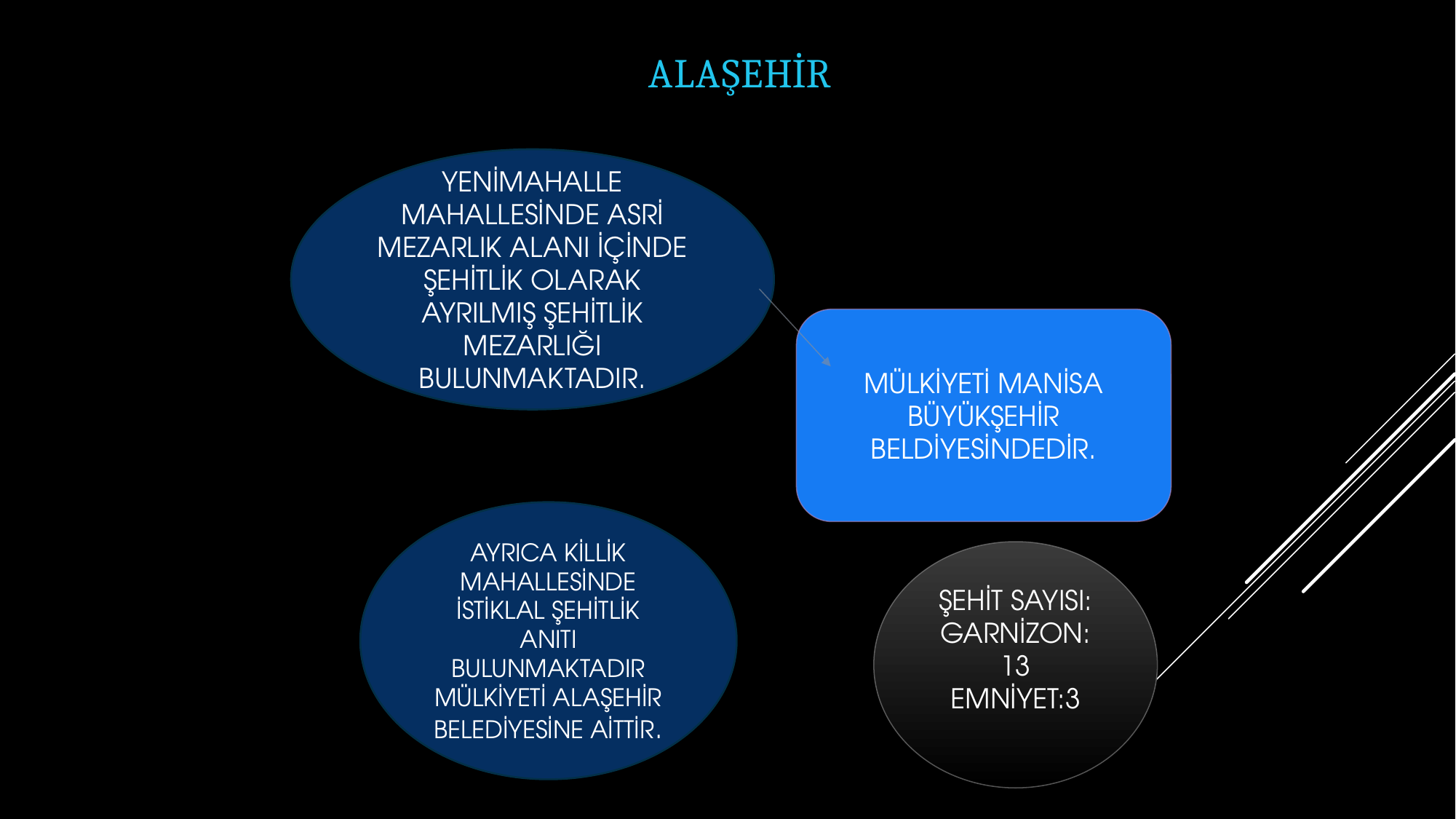

# ALAŞEHİR
YENİMAHALLE MAHALLESİNDE ASRİ MEZARLIK ALANI İÇİNDE ŞEHİTLİK OLARAK AYRILMIŞ ŞEHİTLİK MEZARLIĞI BULUNMAKTADIR.
MÜLKİYETİ MANİSA BÜYÜKŞEHİR BELDİYESİNDEDİR.
AYRICA KİLLİK MAHALLESİNDE İSTİKLAL ŞEHİTLİK ANITI BULUNMAKTADIR MÜLKİYETİ ALAŞEHİR BELEDİYESİNE AİTTİR.
ŞEHİT SAYISI:
GARNİZON:
13
EMNİYET:3